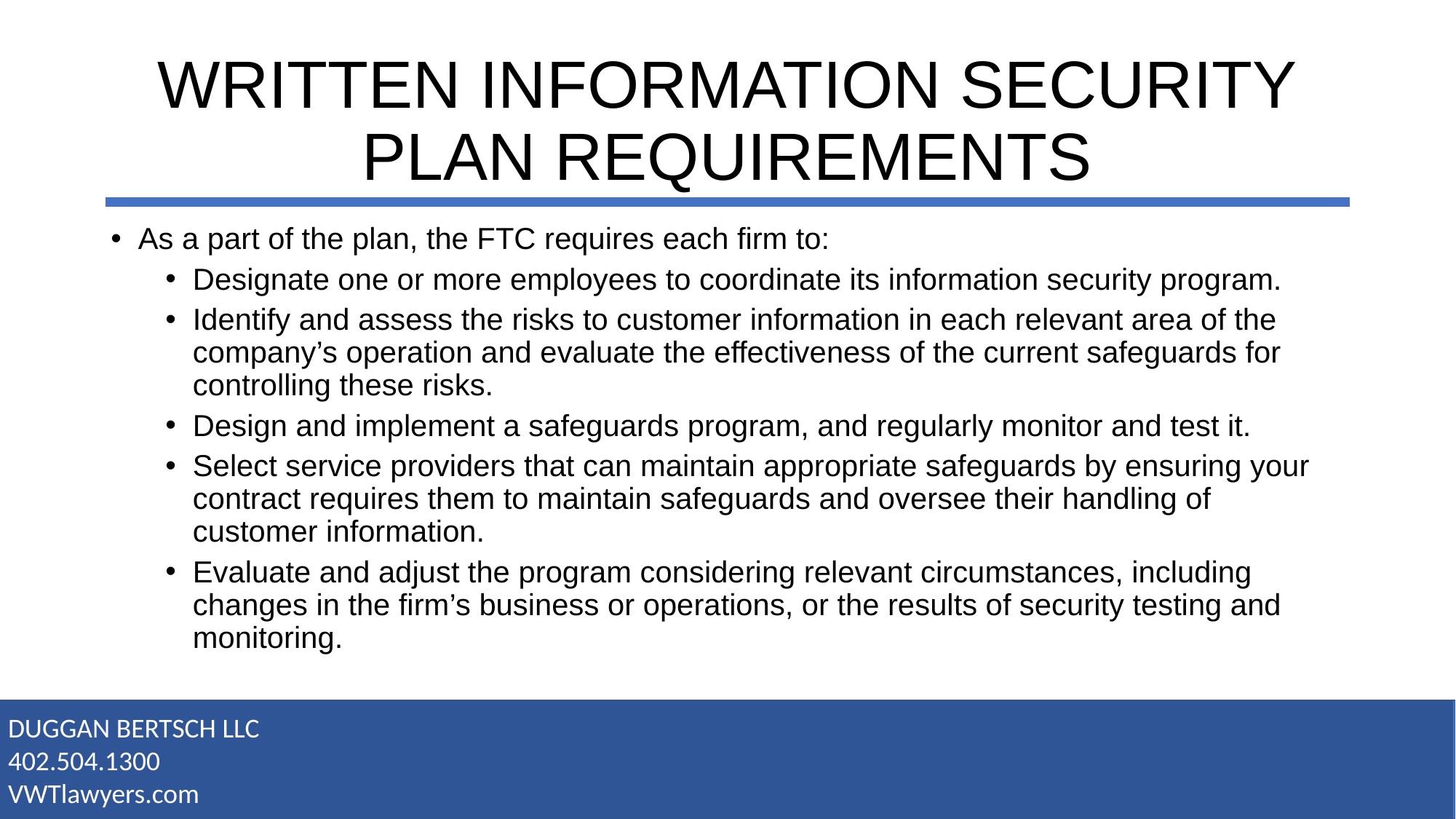

# WRITTEN INFORMATION SECURITY PLAN REQUIREMENTS
As a part of the plan, the FTC requires each firm to:
Designate one or more employees to coordinate its information security program.
Identify and assess the risks to customer information in each relevant area of the company’s operation and evaluate the effectiveness of the current safeguards for controlling these risks.
Design and implement a safeguards program, and regularly monitor and test it.
Select service providers that can maintain appropriate safeguards by ensuring your contract requires them to maintain safeguards and oversee their handling of customer information.
Evaluate and adjust the program considering relevant circumstances, including changes in the firm’s business or operations, or the results of security testing and monitoring.

DUGGAN BERTSCH LLC
402.504.1300
VWTlawyers.com